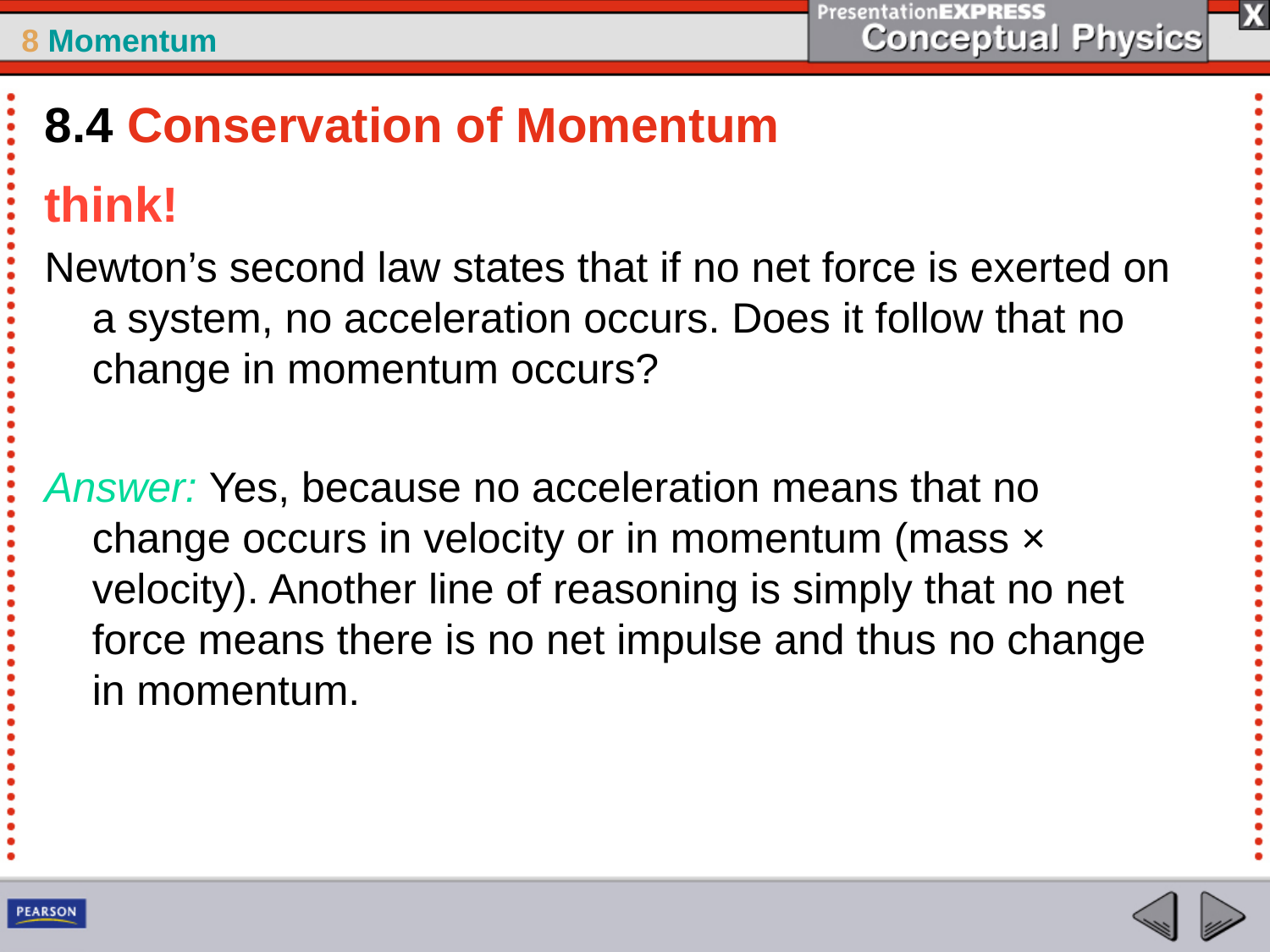

8.4 Conservation of Momentum
think!
Newton’s second law states that if no net force is exerted on a system, no acceleration occurs. Does it follow that no change in momentum occurs?

Answer: Yes, because no acceleration means that no change occurs in velocity or in momentum (mass × velocity). Another line of reasoning is simply that no net force means there is no net impulse and thus no change in momentum.